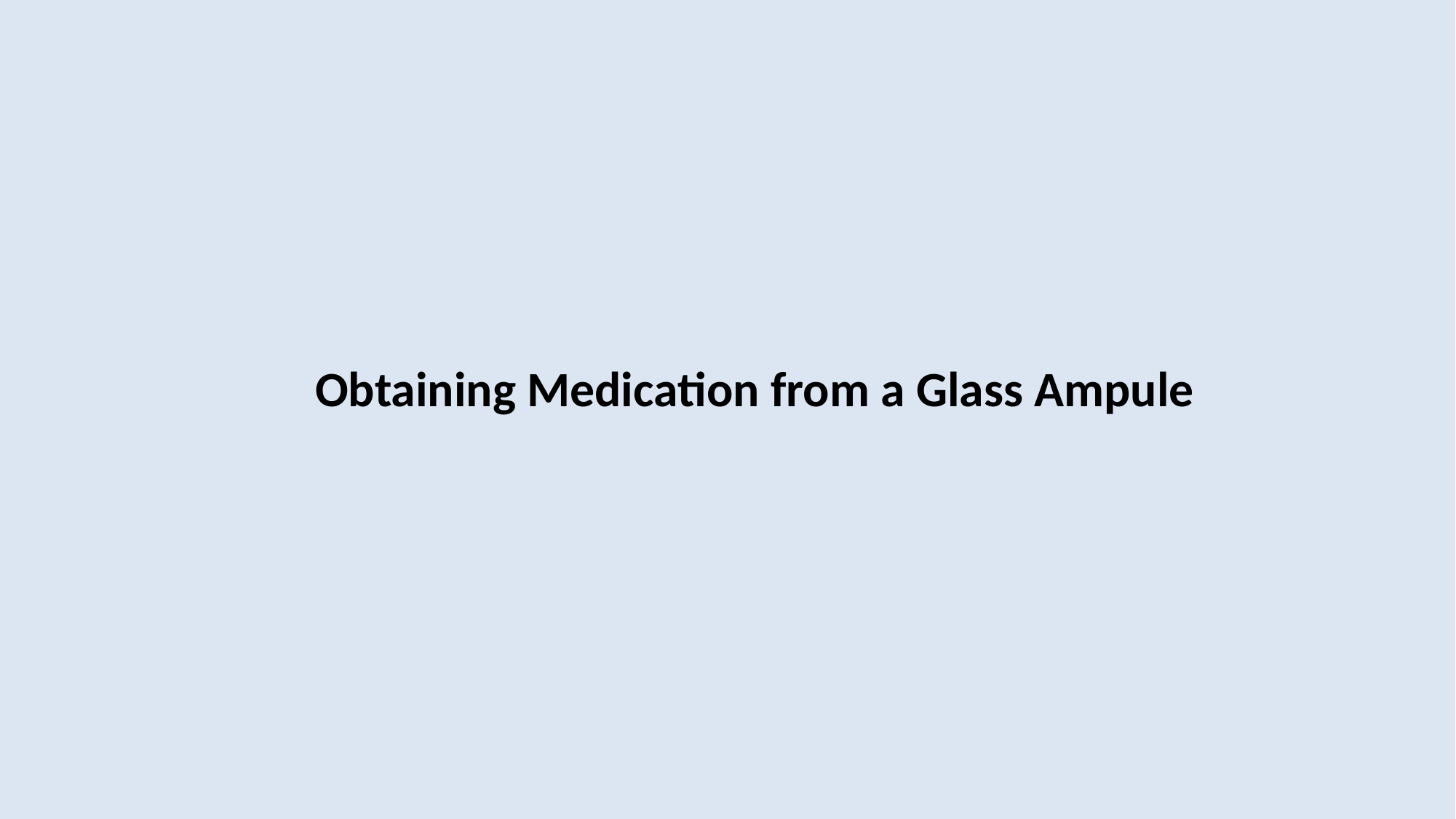

# Obtaining Medication from a Glass Ampule